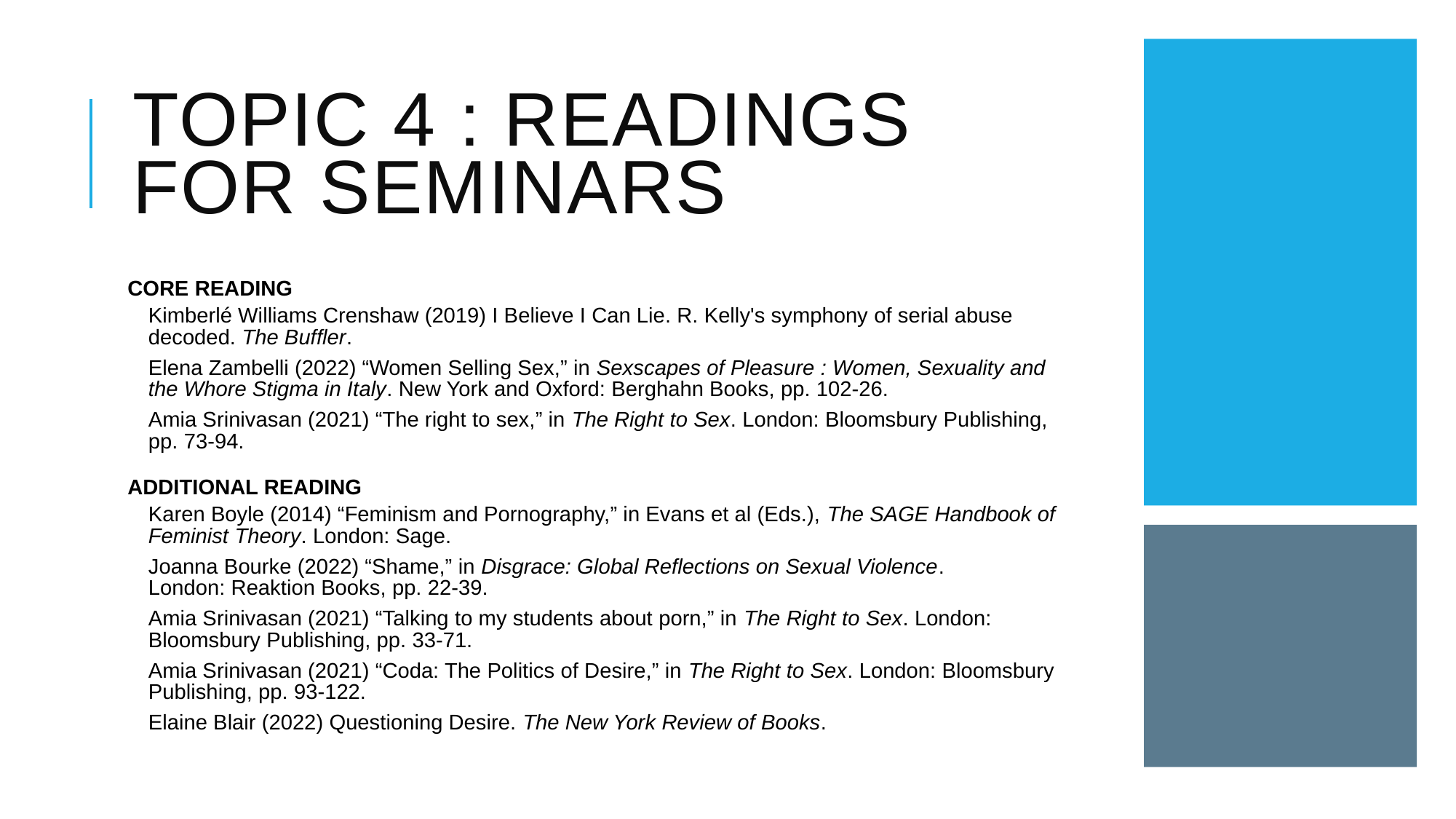

# TOPIC 4 : Readings for seminars
CORE READING
Kimberlé Williams Crenshaw (2019) I Believe I Can Lie. R. Kelly's symphony of serial abuse decoded. The Buffler.
Elena Zambelli (2022) “Women Selling Sex,” in Sexscapes of Pleasure : Women, Sexuality and the Whore Stigma in Italy. New York and Oxford: Berghahn Books, pp. 102-26.
Amia Srinivasan (2021) “The right to sex,” in The Right to Sex. London: Bloomsbury Publishing, pp. 73-94.
ADDITIONAL READING
Karen Boyle (2014) “Feminism and Pornography,” in Evans et al (Eds.), The SAGE Handbook of Feminist Theory. London: Sage.
Joanna Bourke (2022) “Shame,” in Disgrace: Global Reflections on Sexual Violence. London: Reaktion Books, pp. 22-39.
Amia Srinivasan (2021) “Talking to my students about porn,” in The Right to Sex. London: Bloomsbury Publishing, pp. 33-71.
Amia Srinivasan (2021) “Coda: The Politics of Desire,” in The Right to Sex. London: Bloomsbury Publishing, pp. 93-122.
Elaine Blair (2022) Questioning Desire. The New York Review of Books.